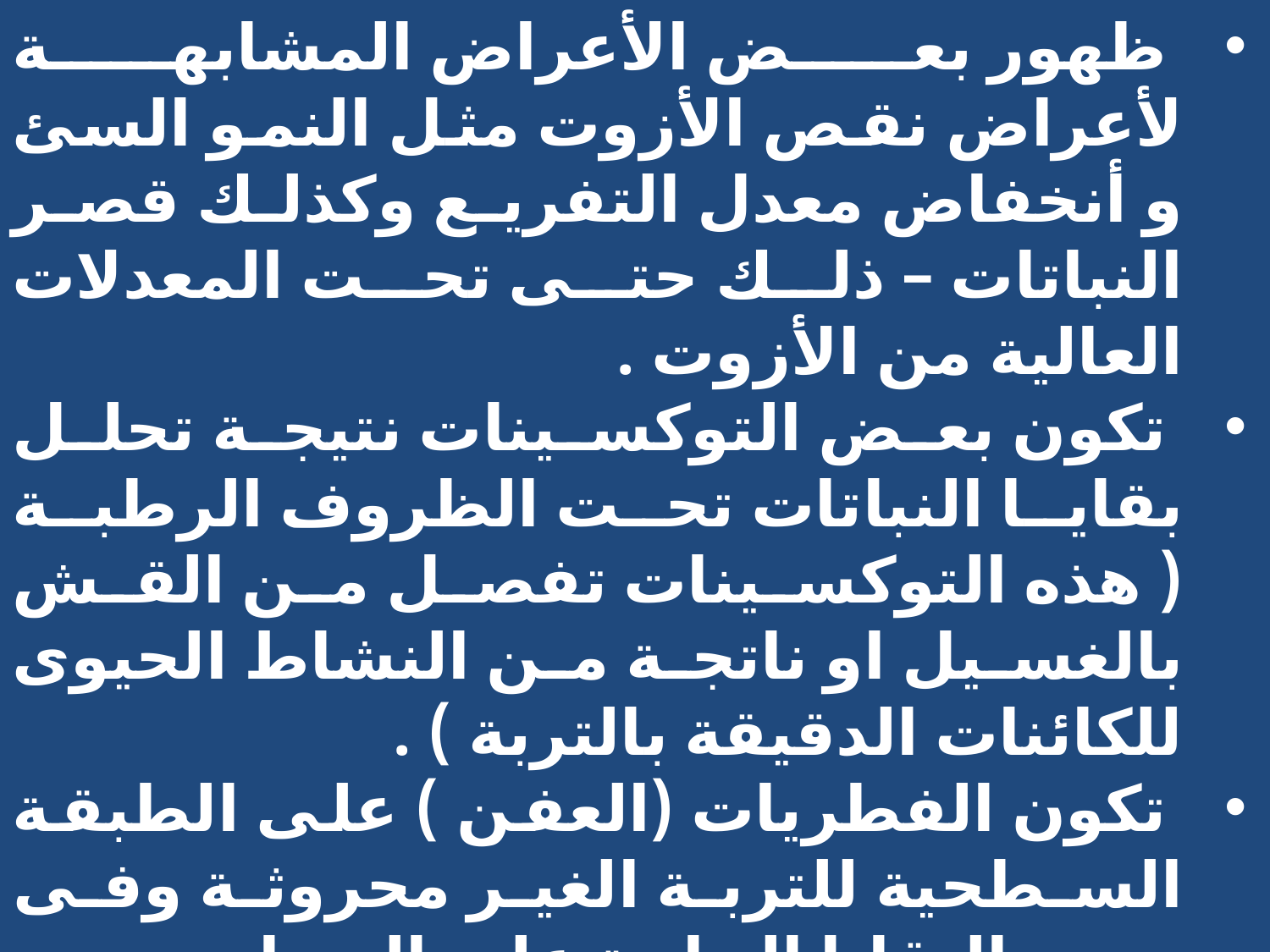

ظهور بعض الأعراض المشابهة لأعراض نقص الأزوت مثل النمو السئ و أنخفاض معدل التفريع وكذلك قصر النباتات – ذلك حتى تحت المعدلات العالية من الأزوت .
 تكون بعض التوكسينات نتيجة تحلل بقايا النباتات تحت الظروف الرطبة ( هذه التوكسينات تفصل من القش بالغسيل او ناتجة من النشاط الحيوى للكائنات الدقيقة بالتربة ) .
 تكون الفطريات (العفن ) على الطبقة السطحية للتربة الغير محروثة وفى وجود البقايا النباتية على السطح .